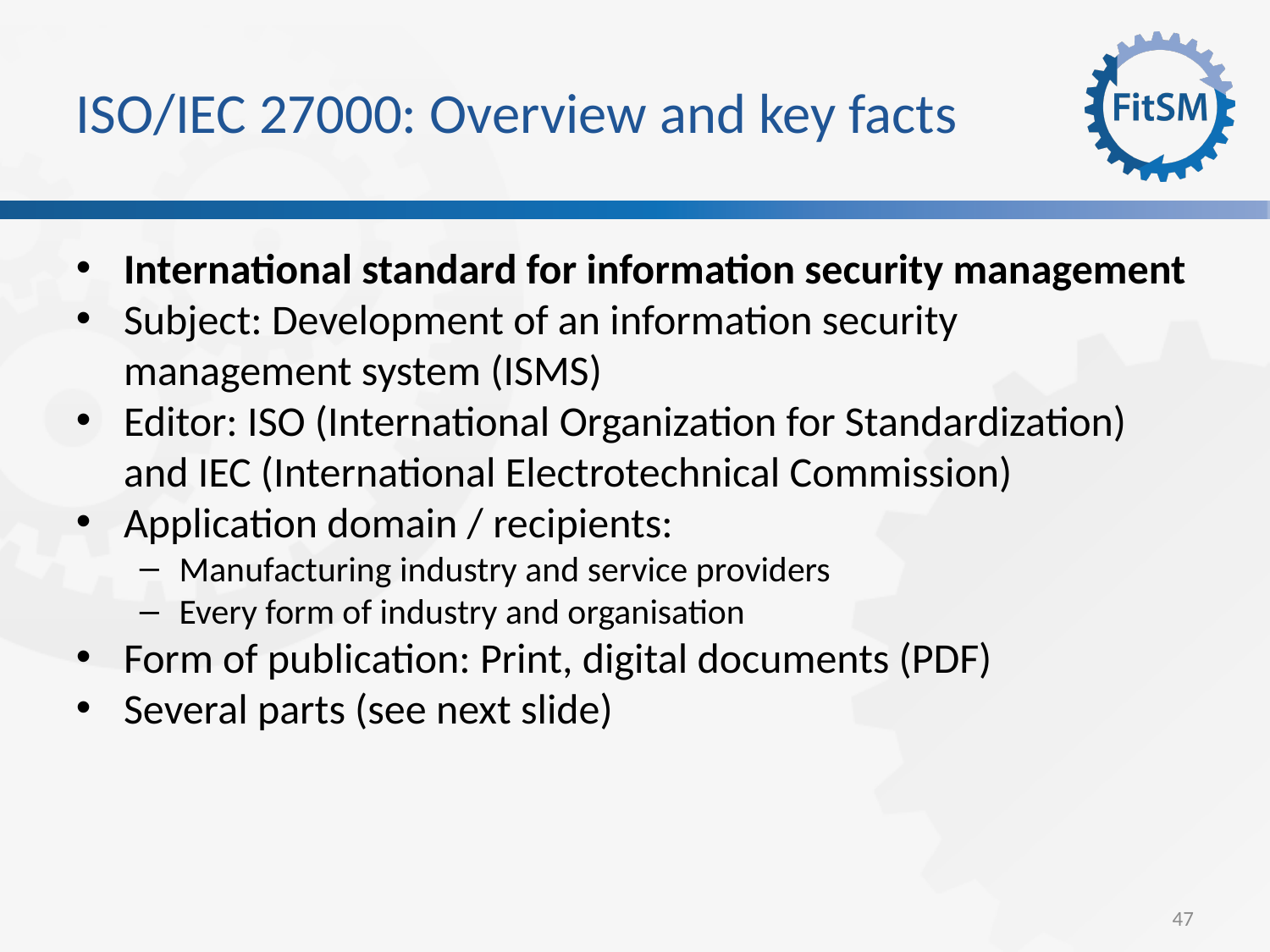

ISO/IEC 27000: Overview and key facts
International standard for information security management
Subject: Development of an information security management system (ISMS)
Editor: ISO (International Organization for Standardization) and IEC (International Electrotechnical Commission)
Application domain / recipients:
Manufacturing industry and service providers
Every form of industry and organisation
Form of publication: Print, digital documents (PDF)
Several parts (see next slide)
47